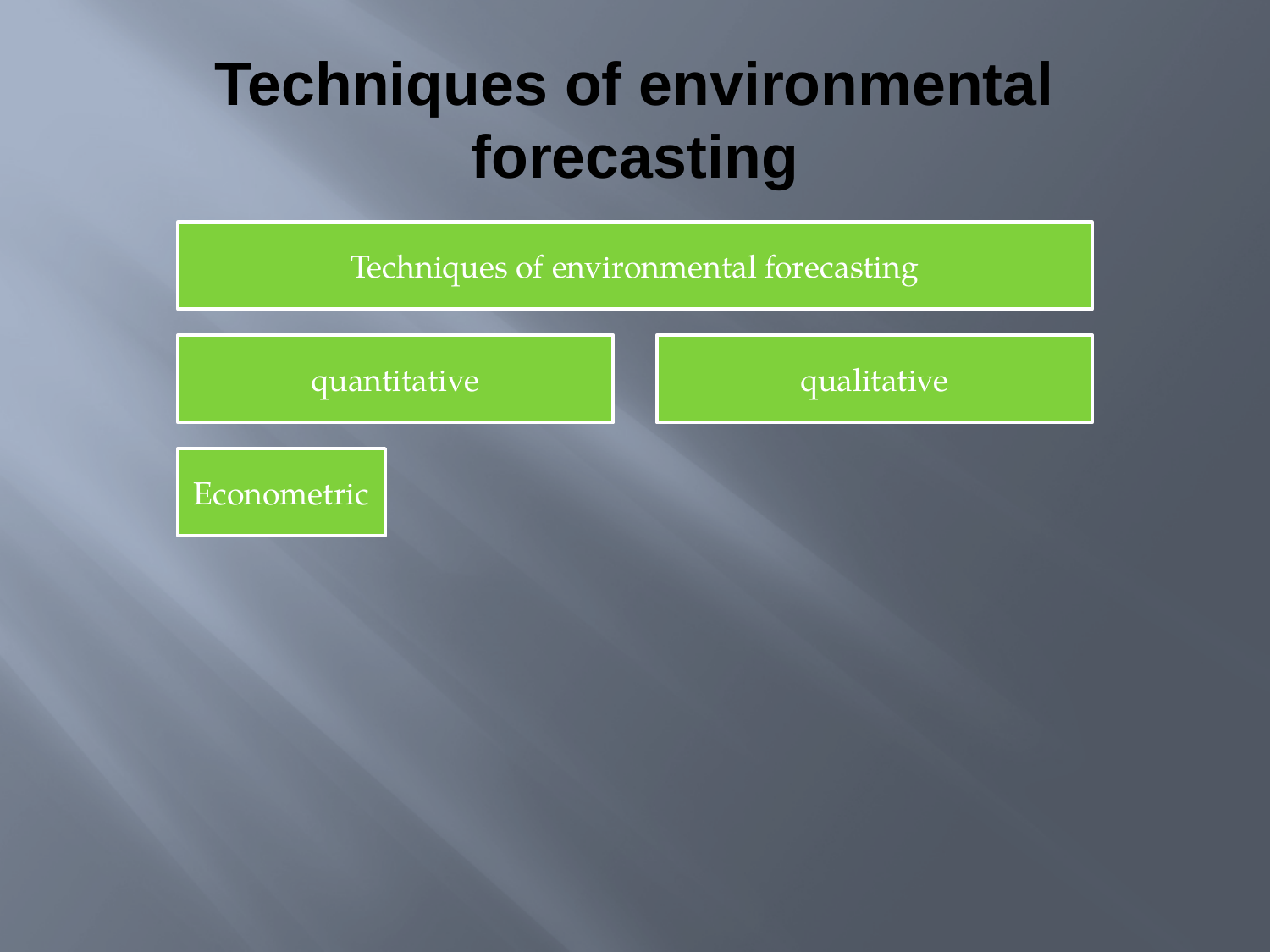

# Techniques of environmental forecasting
Techniques of environmental forecasting
quantitative
qualitative
Econometric